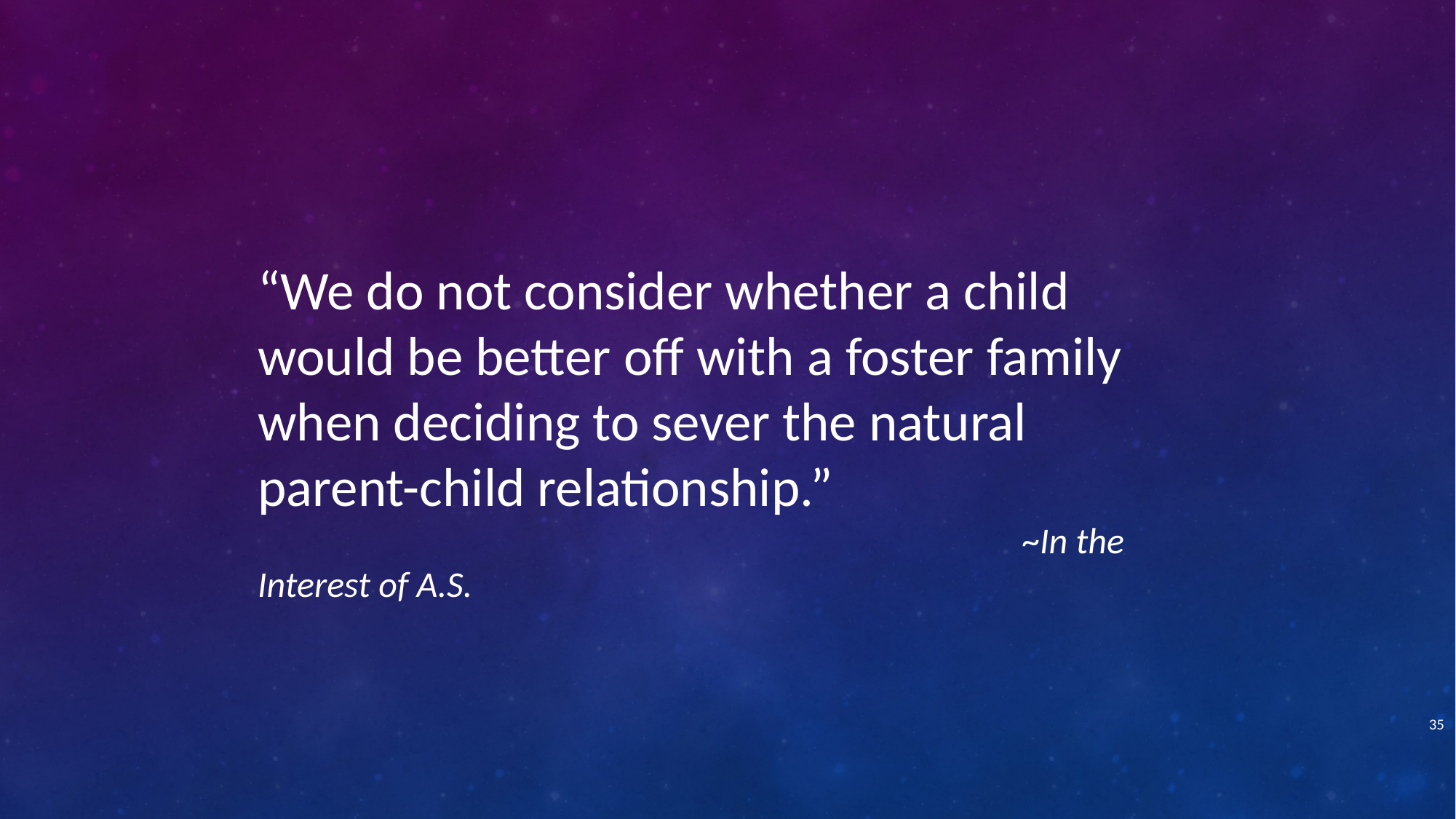

“We do not consider whether a child would be better off with a foster family when deciding to sever the natural parent-child relationship.”
							~In the Interest of A.S.
35